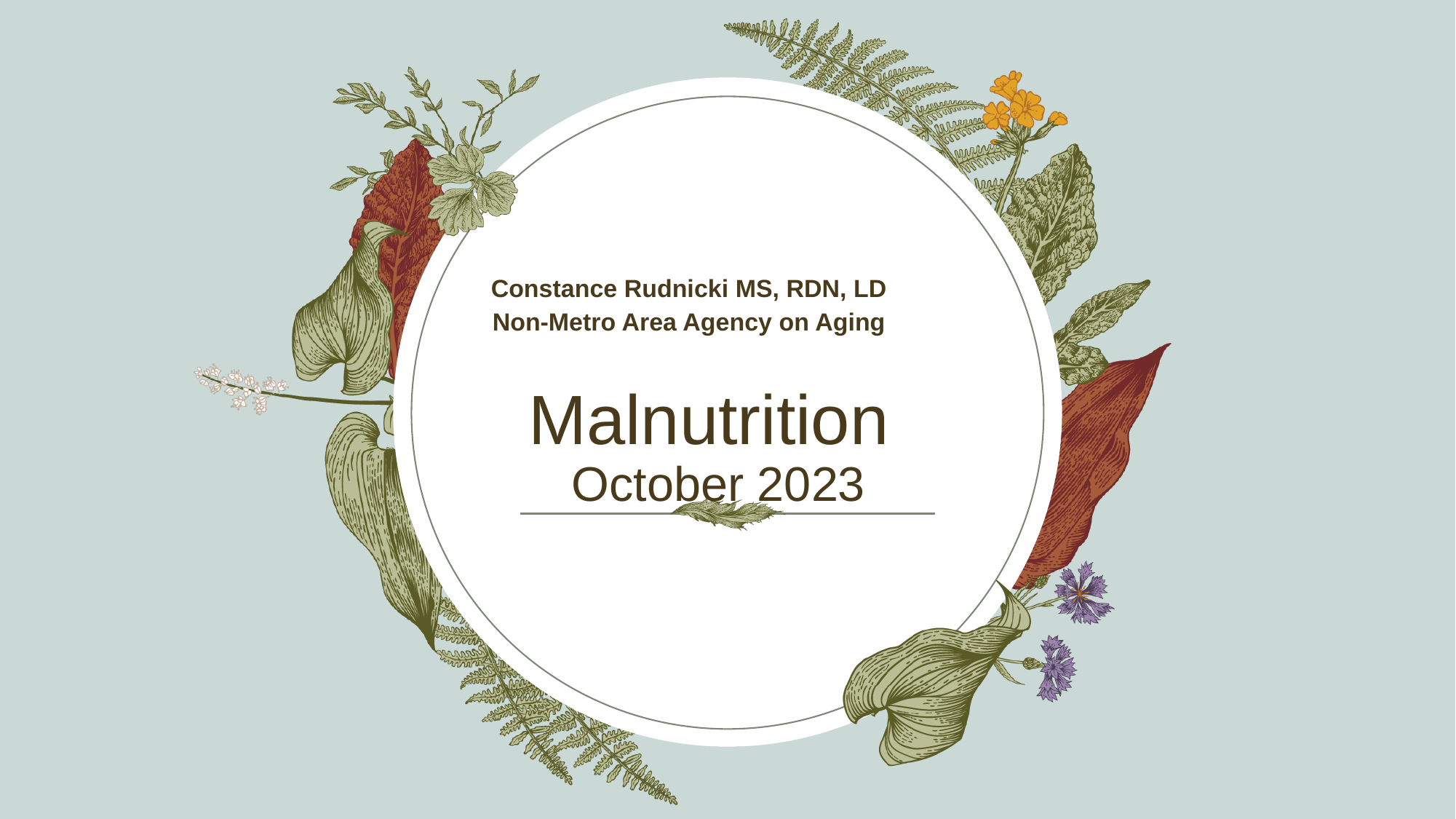

Constance Rudnicki MS, RDN, LD
Non-Metro Area Agency on Aging

# Malnutrition October 2023